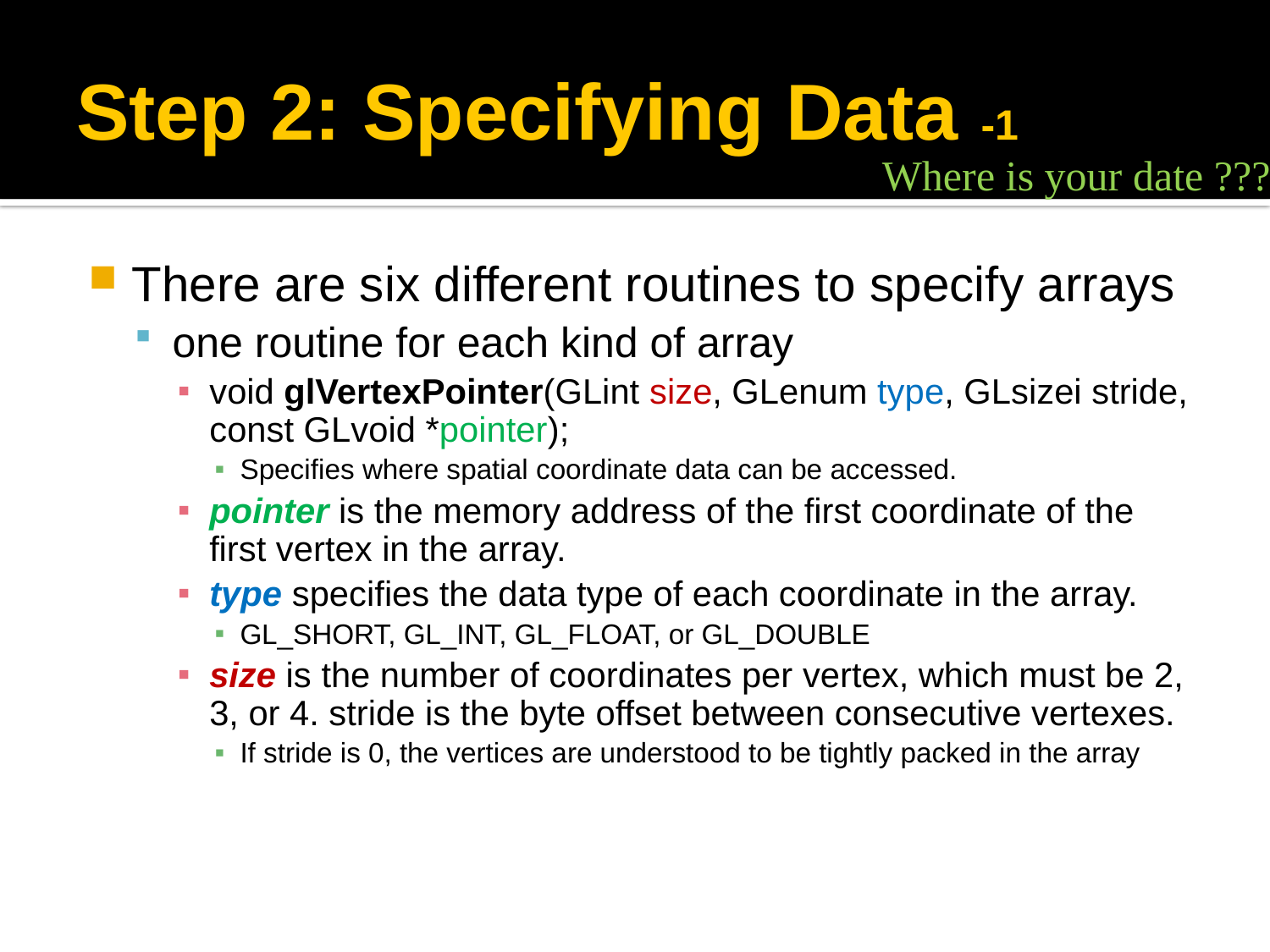

# Step 2: Specifying Data -1
Where is your date ???
There are six different routines to specify arrays
one routine for each kind of array
void glVertexPointer(GLint size, GLenum type, GLsizei stride, const GLvoid *pointer);
Specifies where spatial coordinate data can be accessed.
pointer is the memory address of the first coordinate of the first vertex in the array.
type specifies the data type of each coordinate in the array.
GL_SHORT, GL_INT, GL_FLOAT, or GL_DOUBLE
size is the number of coordinates per vertex, which must be 2, 3, or 4. stride is the byte offset between consecutive vertexes.
If stride is 0, the vertices are understood to be tightly packed in the array